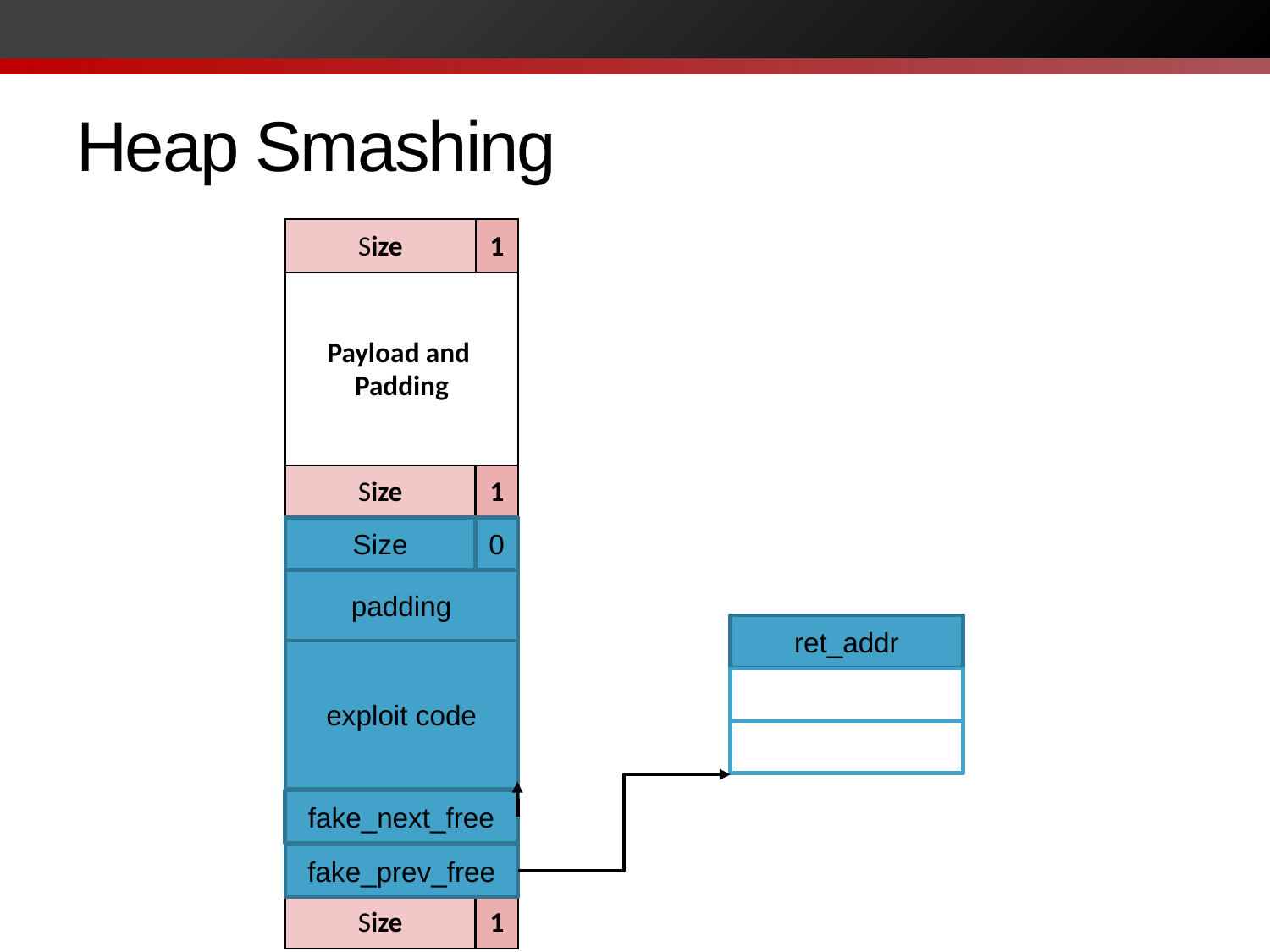

# Heap Smashing
Size
1
Payload and
Padding
Size
1
Size
0
padding
exploit code

fake_next_free
fake_prev_free
ret_addr

Size
1
padding
Array
Size
1